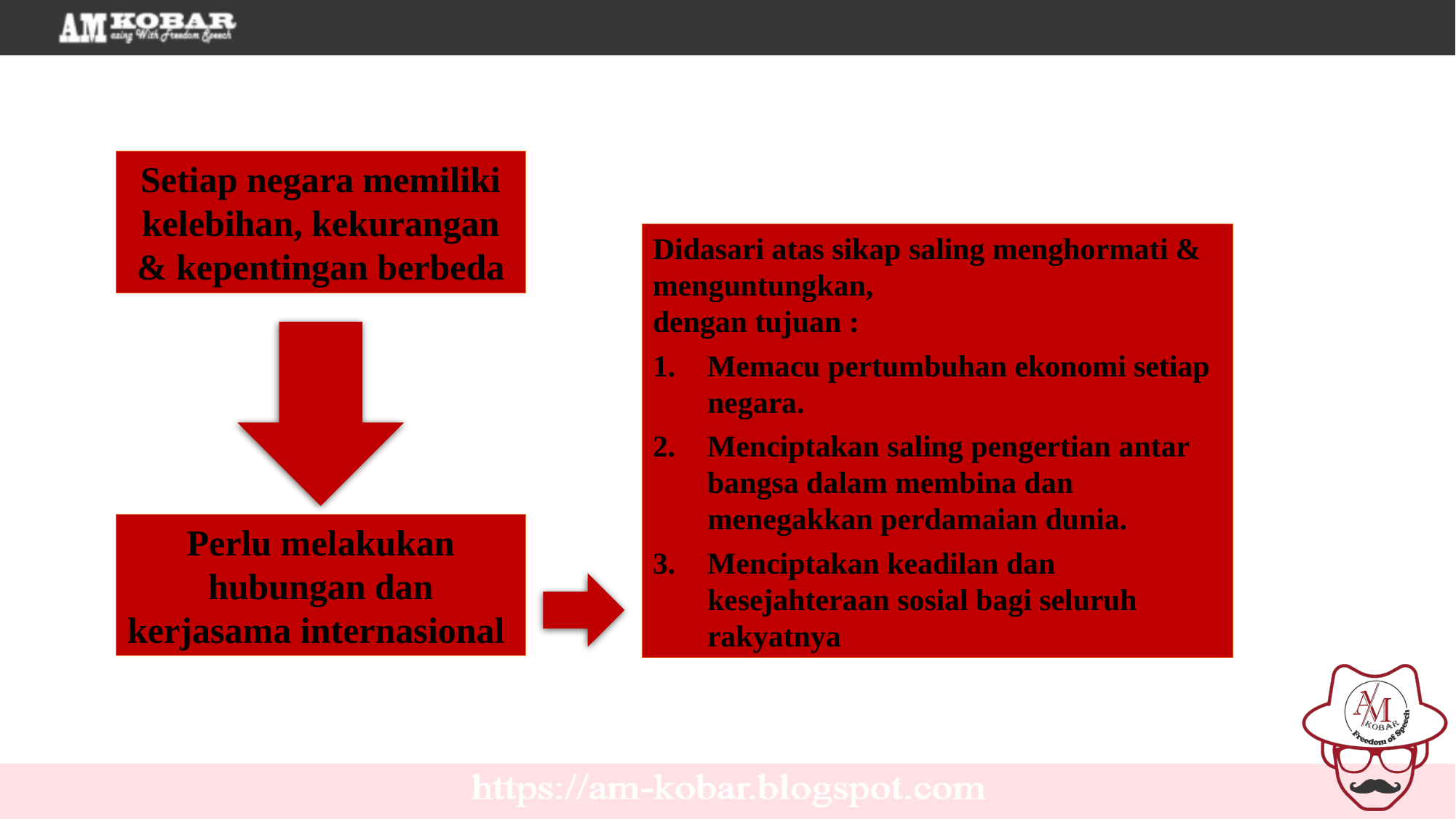

Setiap negara memiliki kelebihan, kekurangan & kepentingan berbeda
Didasari atas sikap saling menghormati & menguntungkan,
dengan tujuan :
Memacu pertumbuhan ekonomi setiap negara.
Menciptakan saling pengertian antar bangsa dalam membina dan menegakkan perdamaian dunia.
Menciptakan keadilan dan kesejahteraan sosial bagi seluruh rakyatnya

Perlu melakukan hubungan dan kerjasama internasional